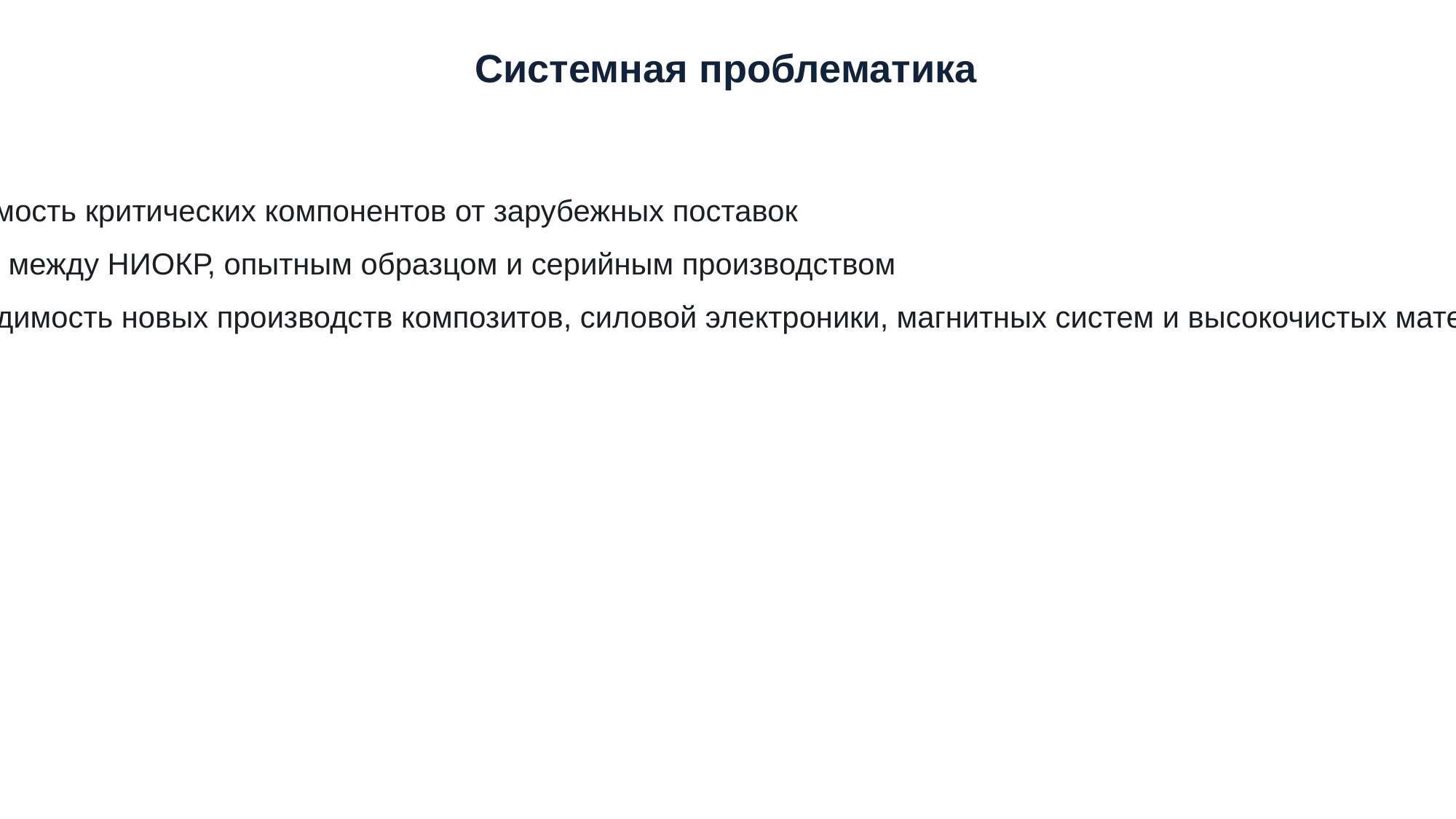

Системная проблематика
зависимость критических компонентов от зарубежных поставок
разрыв между НИОКР, опытным образцом и серийным производством
необходимость новых производств композитов, силовой электроники, магнитных систем и высокочистых материалов